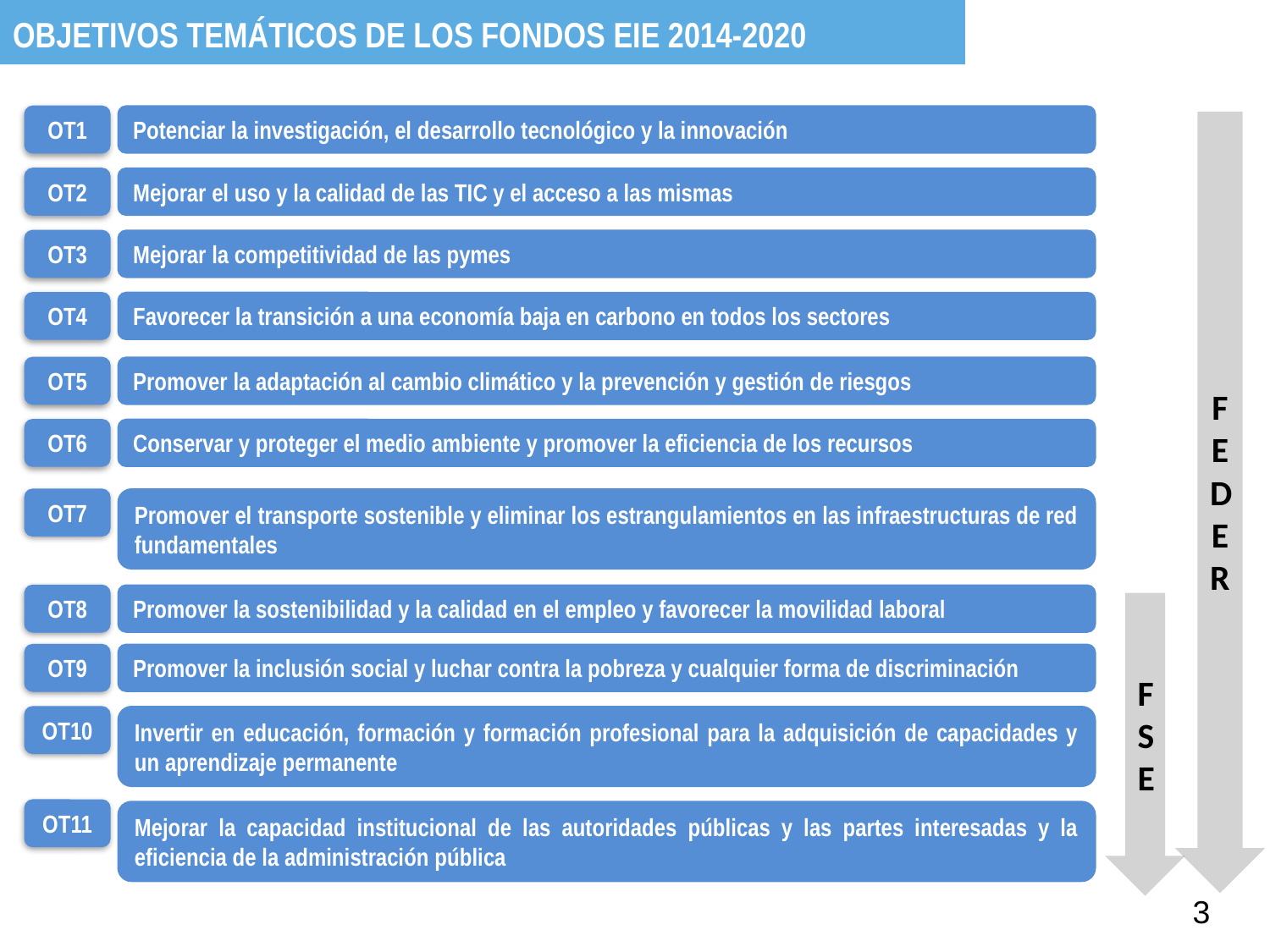

OBJETIVOS TEMÁTICOS DE LOS FONDOS EIE 2014-2020
OT1
Potenciar la investigación, el desarrollo tecnológico y la innovación
FEDER
OT2
Mejorar el uso y la calidad de las TIC y el acceso a las mismas
OT3
Mejorar la competitividad de las pymes
OT4
Favorecer la transición a una economía baja en carbono en todos los sectores
OT5
Promover la adaptación al cambio climático y la prevención y gestión de riesgos
OT6
Conservar y proteger el medio ambiente y promover la eficiencia de los recursos
OT7
Promover el transporte sostenible y eliminar los estrangulamientos en las infraestructuras de red fundamentales
OT8
Promover la sostenibilidad y la calidad en el empleo y favorecer la movilidad laboral
FSE
OT9
Promover la inclusión social y luchar contra la pobreza y cualquier forma de discriminación
OT10
Invertir en educación, formación y formación profesional para la adquisición de capacidades y un aprendizaje permanente
OT11
Mejorar la capacidad institucional de las autoridades públicas y las partes interesadas y la eficiencia de la administración pública
3